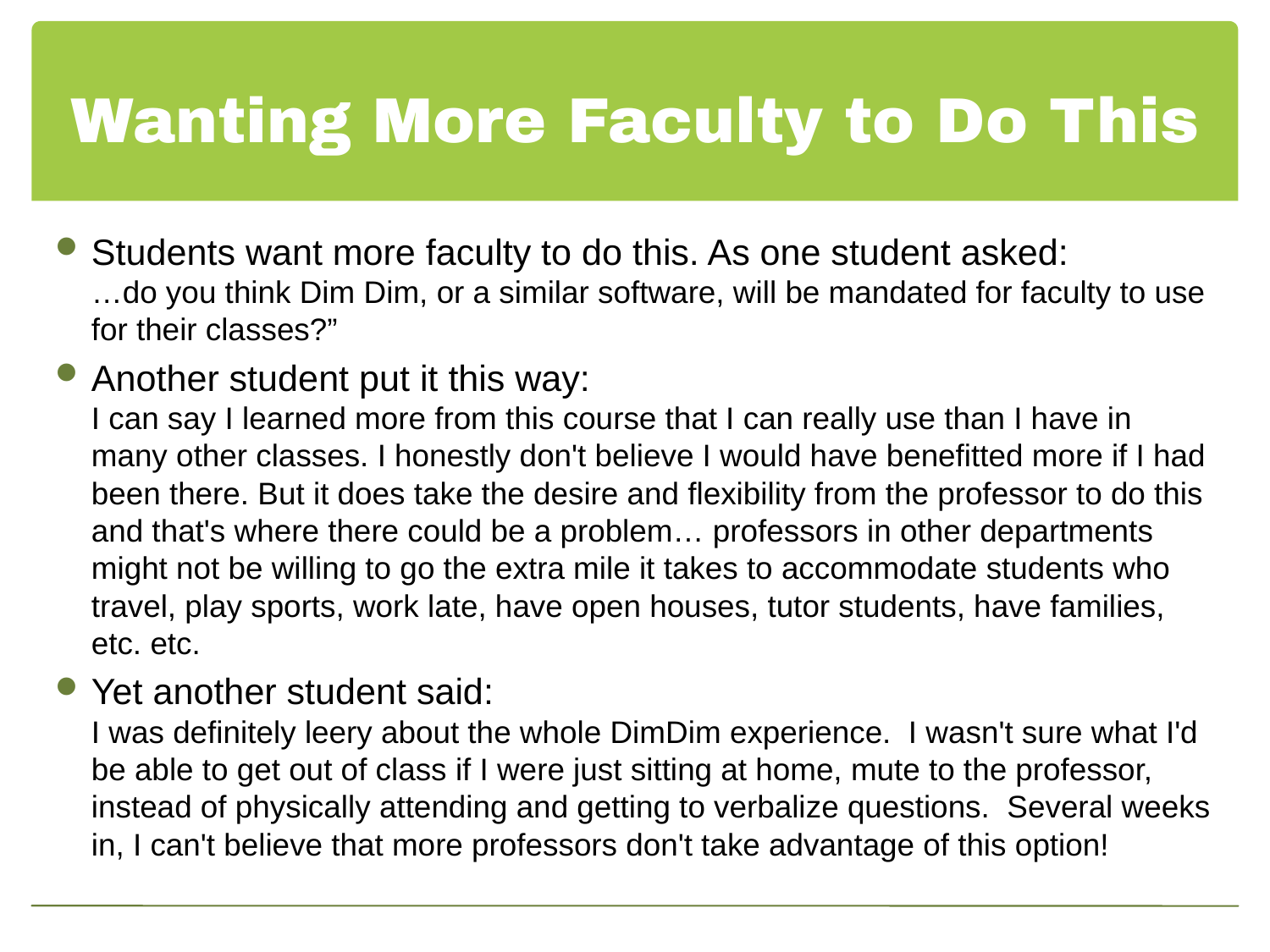

# Wanting More Faculty to Do This
Students want more faculty to do this. As one student asked:
…do you think Dim Dim, or a similar software, will be mandated for faculty to use for their classes?”
Another student put it this way:
I can say I learned more from this course that I can really use than I have in many other classes. I honestly don't believe I would have benefitted more if I had been there. But it does take the desire and flexibility from the professor to do this and that's where there could be a problem… professors in other departments might not be willing to go the extra mile it takes to accommodate students who travel, play sports, work late, have open houses, tutor students, have families, etc. etc.
Yet another student said:
I was definitely leery about the whole DimDim experience.  I wasn't sure what I'd be able to get out of class if I were just sitting at home, mute to the professor, instead of physically attending and getting to verbalize questions.  Several weeks in, I can't believe that more professors don't take advantage of this option!